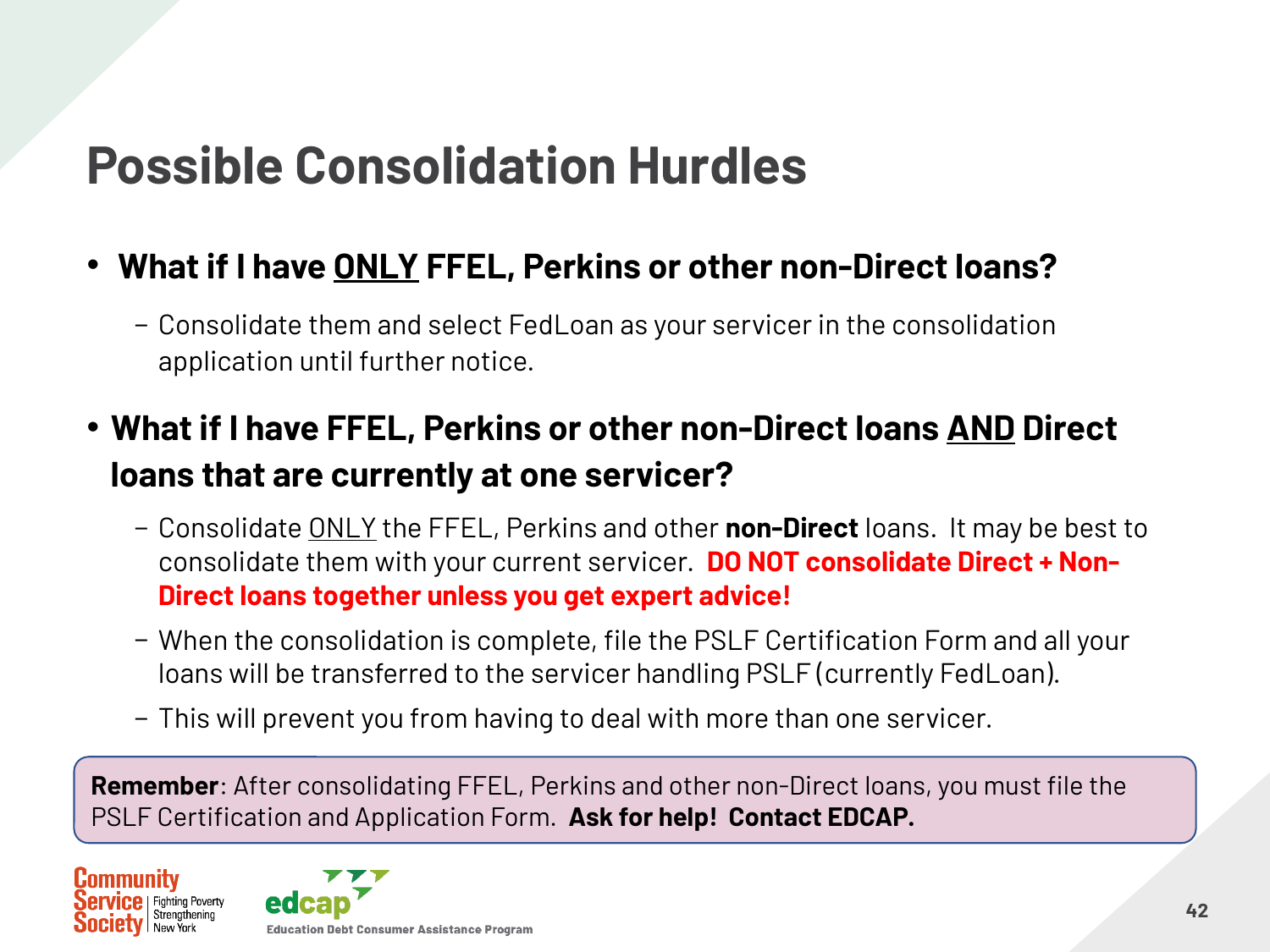

# Possible Consolidation Hurdles
 What if I have ONLY FFEL, Perkins or other non-Direct loans?
Consolidate them and select FedLoan as your servicer in the consolidation application until further notice.
What if I have FFEL, Perkins or other non-Direct loans AND Direct loans that are currently at one servicer?
Consolidate ONLY the FFEL, Perkins and other non-Direct loans.  It may be best to consolidate them with your current servicer.  DO NOT consolidate Direct + Non-Direct loans together unless you get expert advice!
When the consolidation is complete, file the PSLF Certification Form and all your loans will be transferred to the servicer handling PSLF (currently FedLoan).
This will prevent you from having to deal with more than one servicer.
Remember: After consolidating FFEL, Perkins and other non-Direct loans, you must file the PSLF Certification and Application Form.  Ask for help!  Contact EDCAP.
42